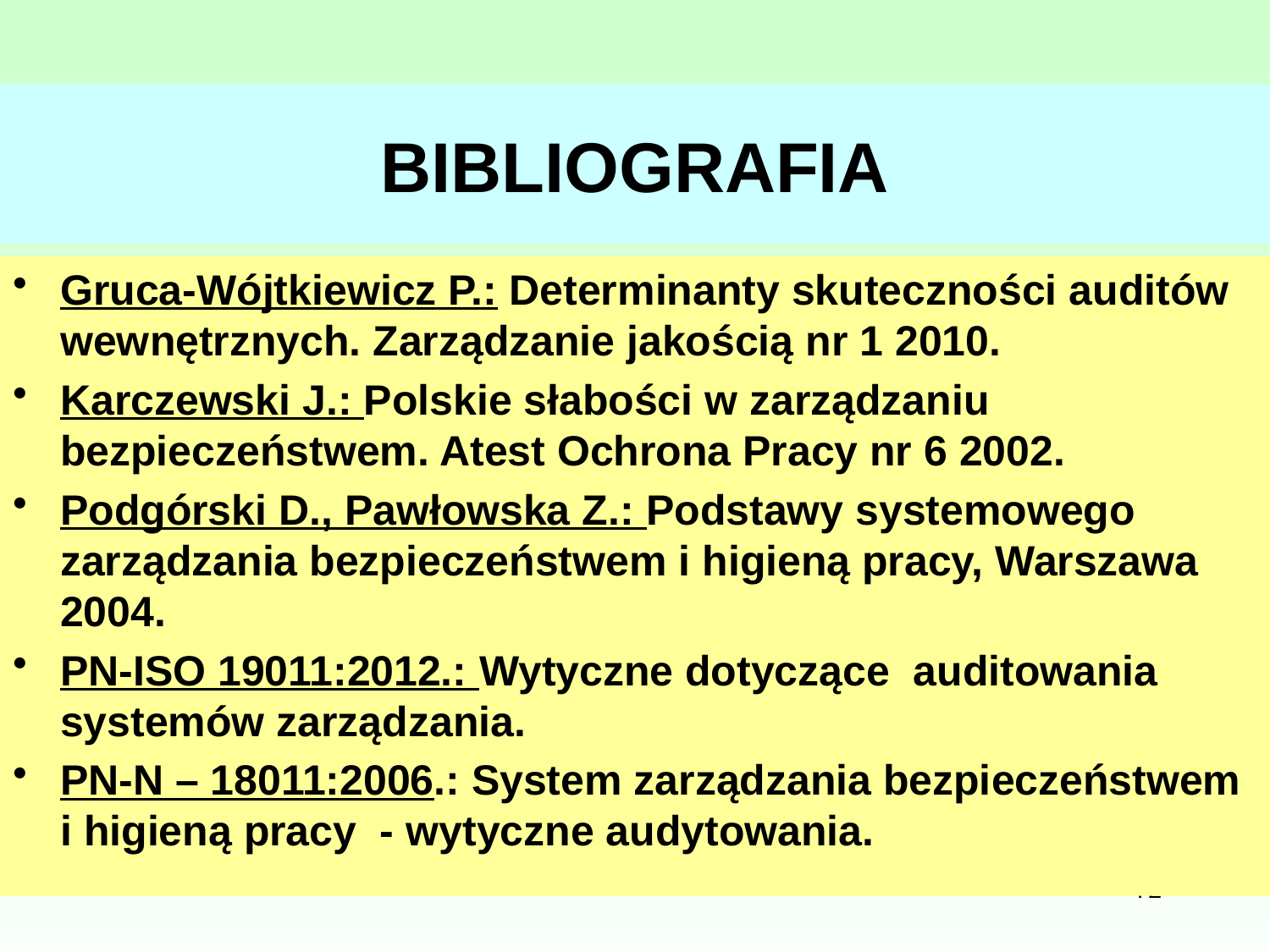

# BIBLIOGRAFIA
Gruca-Wójtkiewicz P.: Determinanty skuteczności auditów wewnętrznych. Zarządzanie jakością nr 1 2010.
Karczewski J.: Polskie słabości w zarządzaniu bezpieczeństwem. Atest Ochrona Pracy nr 6 2002.
Podgórski D., Pawłowska Z.: Podstawy systemowego zarządzania bezpieczeństwem i higieną pracy, Warszawa 2004.
PN-ISO 19011:2012.: Wytyczne dotyczące  auditowania systemów zarządzania.
PN-N – 18011:2006.: System zarządzania bezpieczeństwem i higieną pracy  - wytyczne audytowania.

72